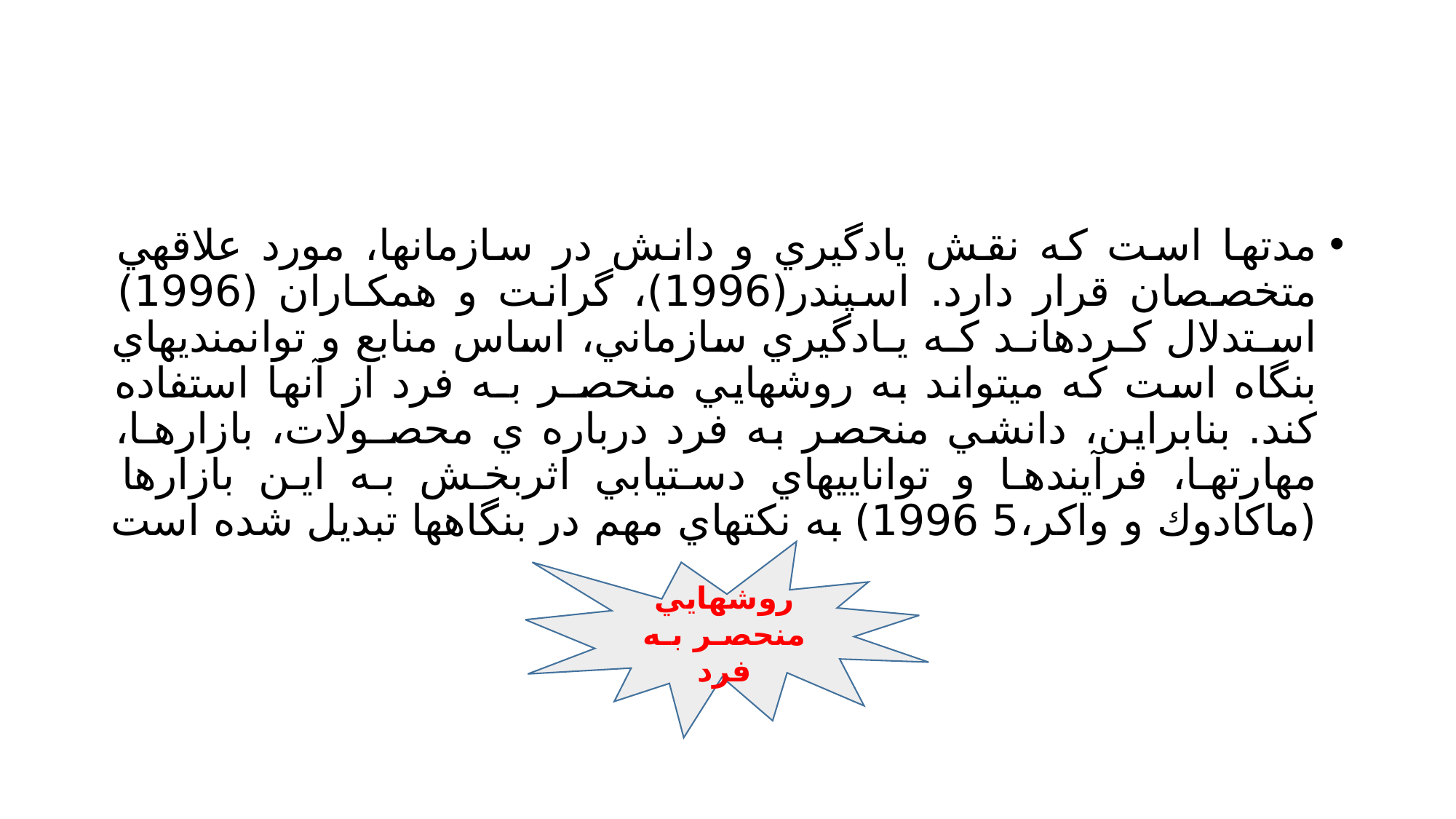

#
مدتها است كه نقش يادگيري و دانش در سازمانها، مورد علاقهي متخصصان قرار دارد. اسپندر(1996)، گرانت و همكـاران (1996) اسـتدلال كـردهانـد كـه يـادگيري سازماني، اساس منابع و توانمنديهاي بنگاه است كه ميتواند به روشهايي منحصـر بـه فرد از آنها استفاده كند. بنابراين، دانشي منحصر به فرد درباره ي محصـولات، بازارهـا، مهارتها، فرآيندها و تواناييهاي دستيابي اثربخش به اين بازارها (ماكادوك و واكر،5 1996) به نكتهاي مهم در بنگاهها تبديل شده است

روشهايي منحصـر بـه فرد